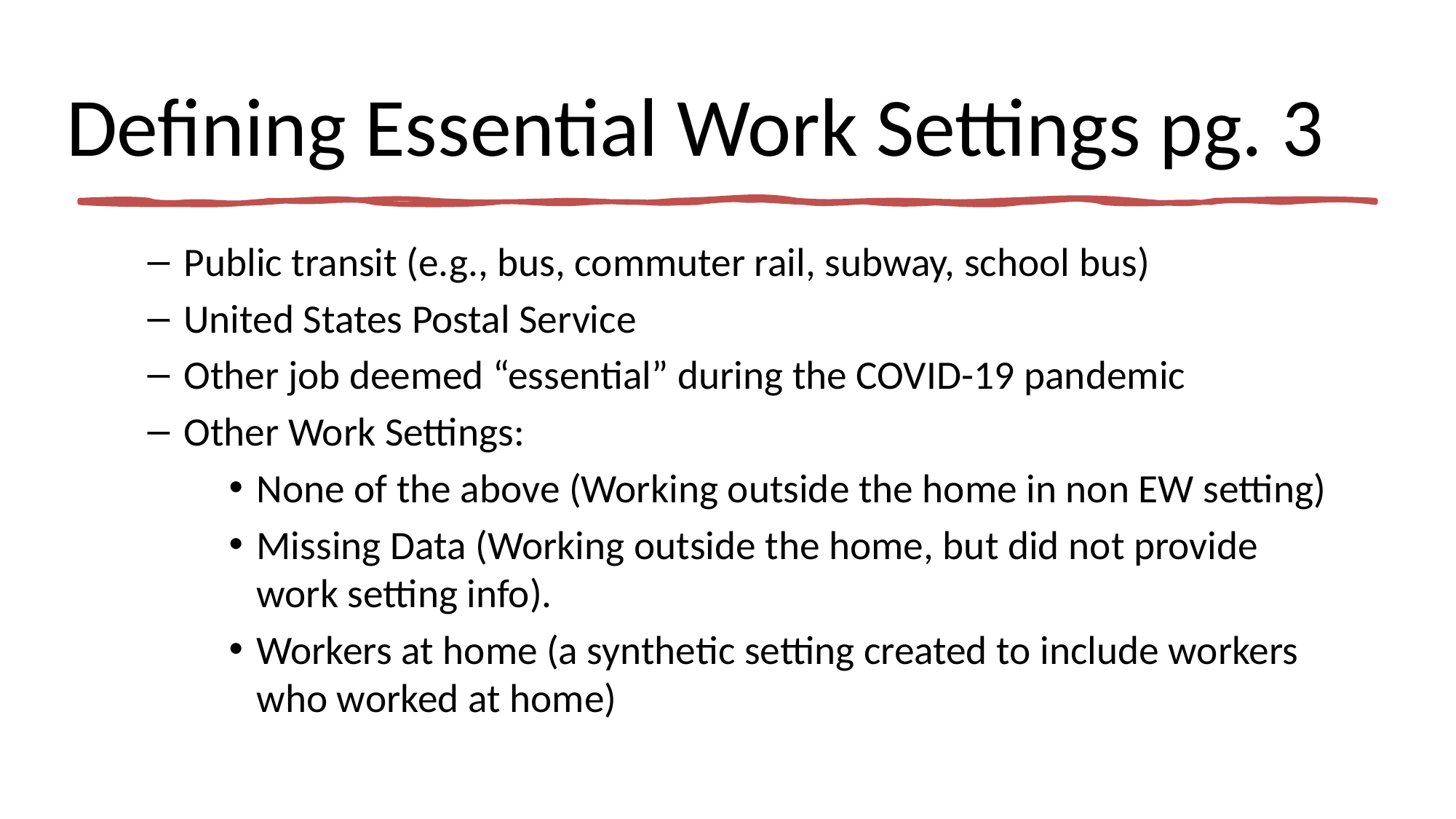

# Defining Essential Work Settings pg. 3

Public transit (e.g., bus, commuter rail, subway, school bus)
United States Postal Service
Other job deemed “essential” during the COVID-19 pandemic
Other Work Settings:
None of the above (Working outside the home in non EW setting)
Missing Data (Working outside the home, but did not provide work setting info).
Workers at home (a synthetic setting created to include workers who worked at home)